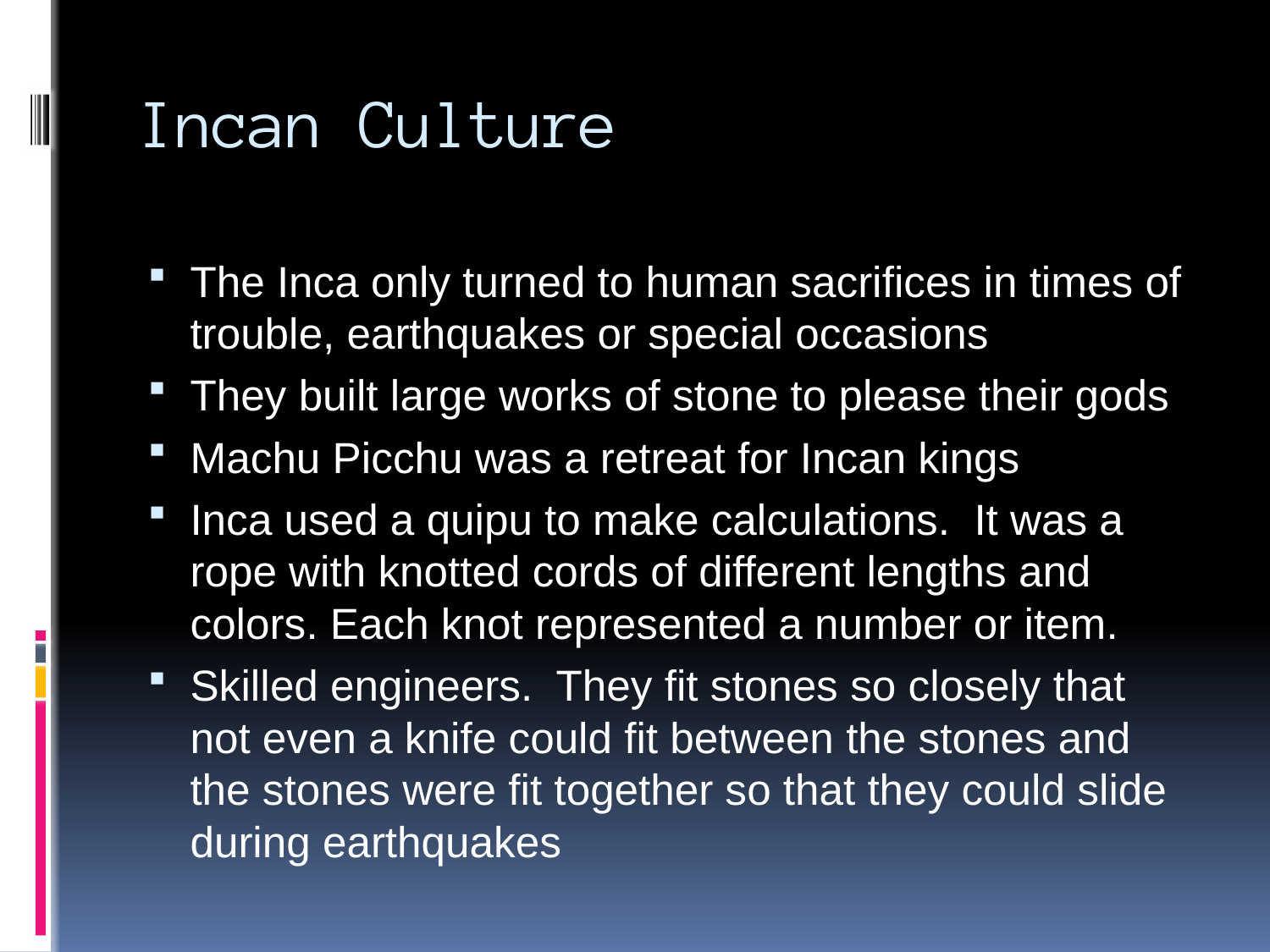

# Incan Culture
The Inca only turned to human sacrifices in times of trouble, earthquakes or special occasions
They built large works of stone to please their gods
Machu Picchu was a retreat for Incan kings
Inca used a quipu to make calculations.  It was a rope with knotted cords of different lengths and colors. Each knot represented a number or item.
Skilled engineers.  They fit stones so closely that not even a knife could fit between the stones and the stones were fit together so that they could slide during earthquakes